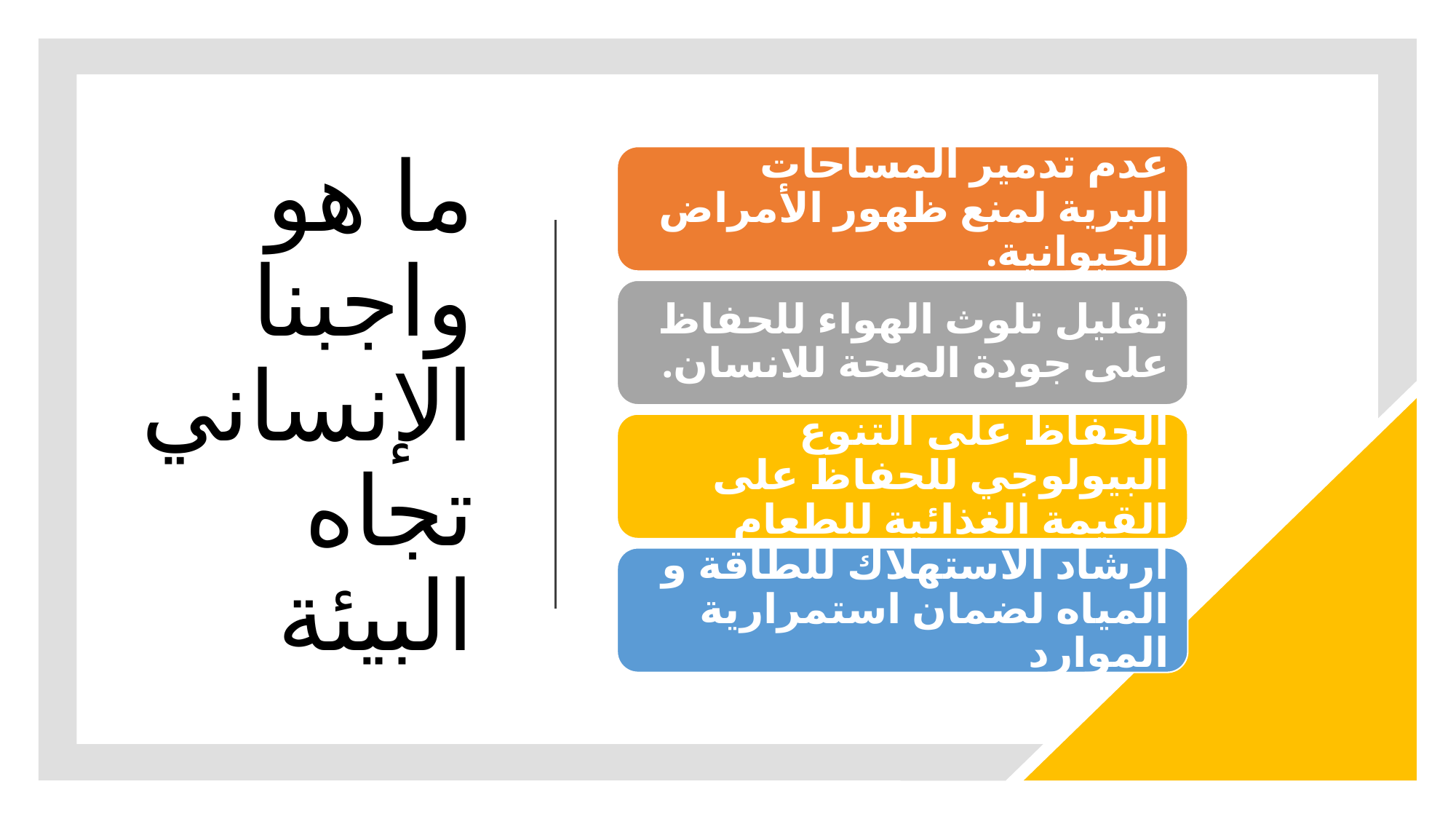

# ‏ما هو واجبنا الإنساني تجاه البيئة
عدم تدمير المساحات البرية لمنع ظهور الأمراض الحيوانية.
تقليل تلوث الهواء للحفاظ على جودة الصحة للانسان.
الحفاظ على التنوع البيولوجي للحفاظ على القيمة الغذائية للطعام
ارشاد الاستهلاك للطاقة و المياه لضمان استمرارية الموارد